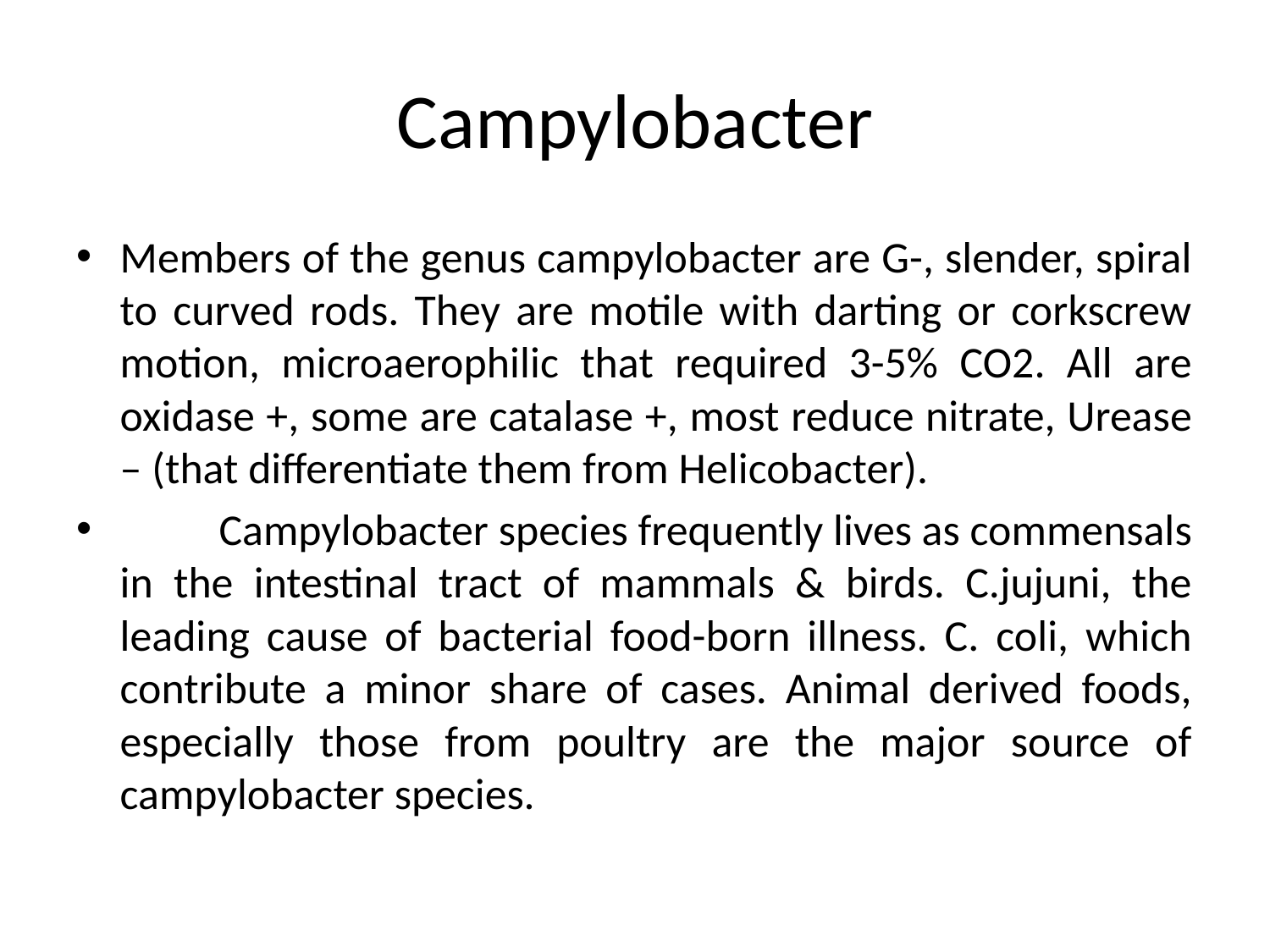

# Campylobacter
Members of the genus campylobacter are G-, slender, spiral to curved rods. They are motile with darting or corkscrew motion, microaerophilic that required 3-5% CO2. All are oxidase +, some are catalase +, most reduce nitrate, Urease – (that differentiate them from Helicobacter).
	Campylobacter species frequently lives as commensals in the intestinal tract of mammals & birds. C.jujuni, the leading cause of bacterial food-born illness. C. coli, which contribute a minor share of cases. Animal derived foods, especially those from poultry are the major source of campylobacter species.